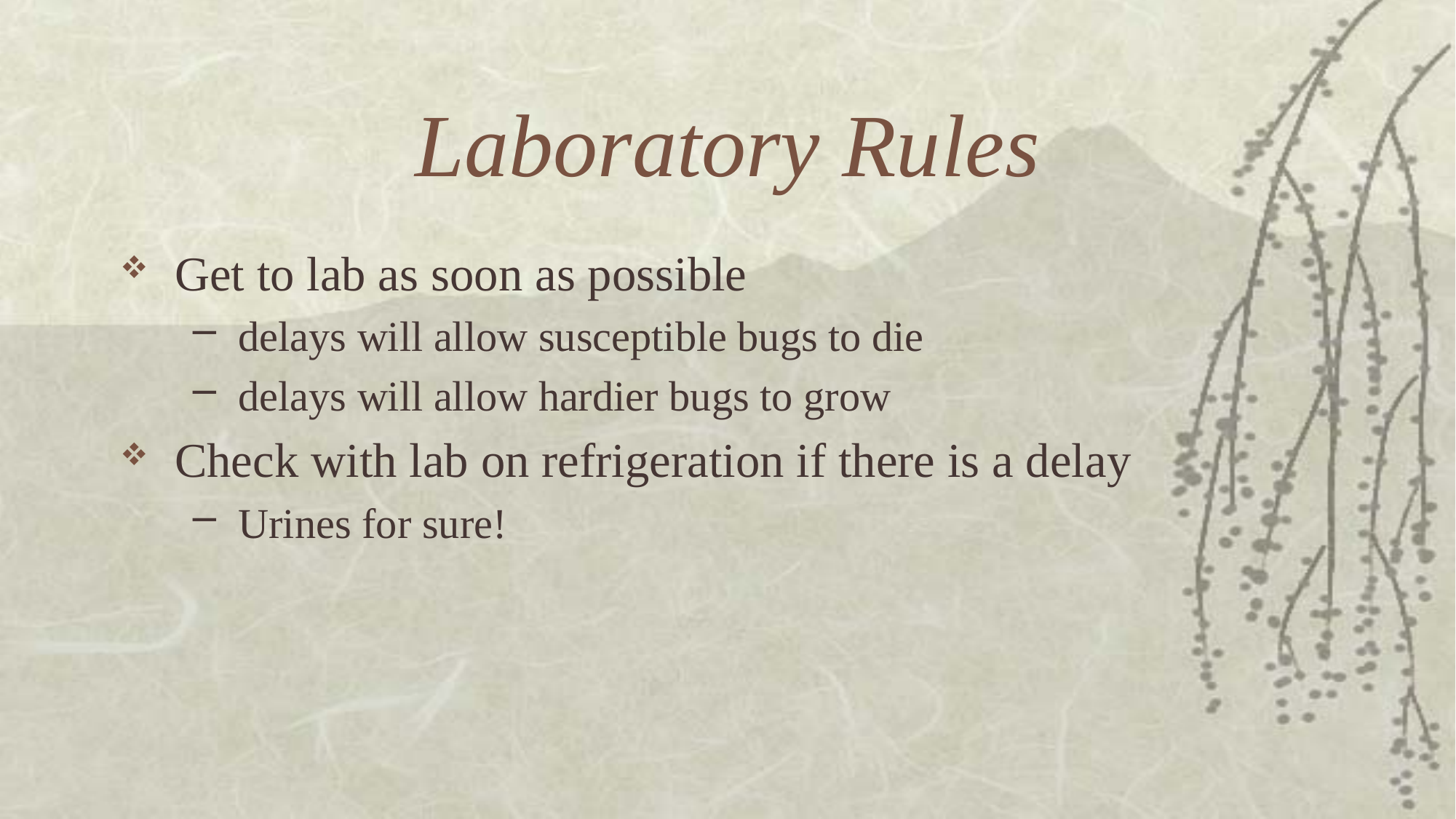

# Laboratory Rules
Get to lab as soon as possible
delays will allow susceptible bugs to die
delays will allow hardier bugs to grow
Check with lab on refrigeration if there is a delay
Urines for sure!